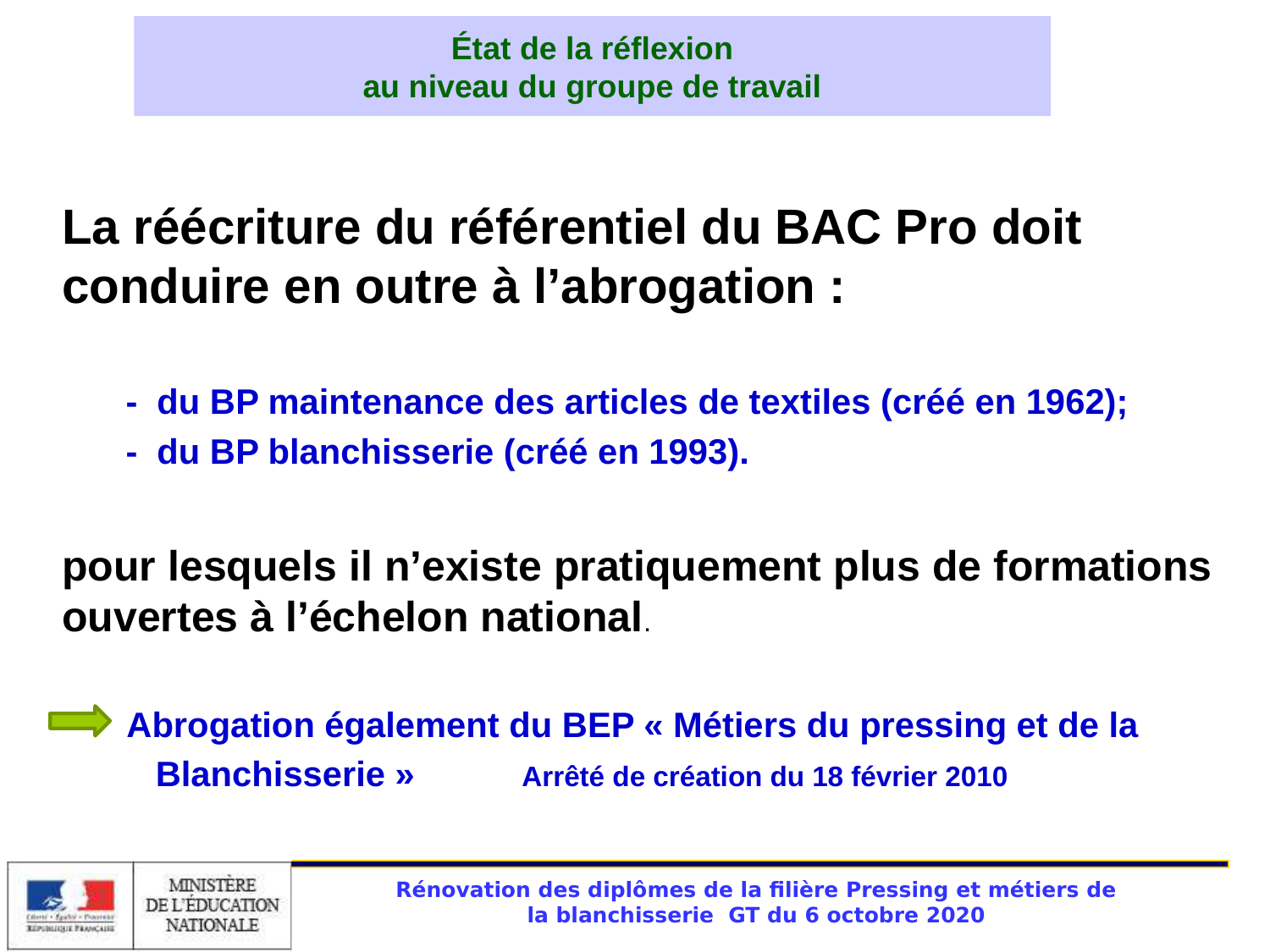

État de la réflexion
au niveau du groupe de travail

La réécriture du référentiel du BAC Pro doit conduire en outre à l’abrogation :

-  du BP maintenance des articles de textiles (créé en 1962);
-  du BP blanchisserie (créé en 1993).

pour lesquels il n’existe pratiquement plus de formations ouvertes à l’échelon national.

    Abrogation également du BEP « Métiers du pressing et de la
       Blanchisserie »           Arrêté de création du 18 février 2010